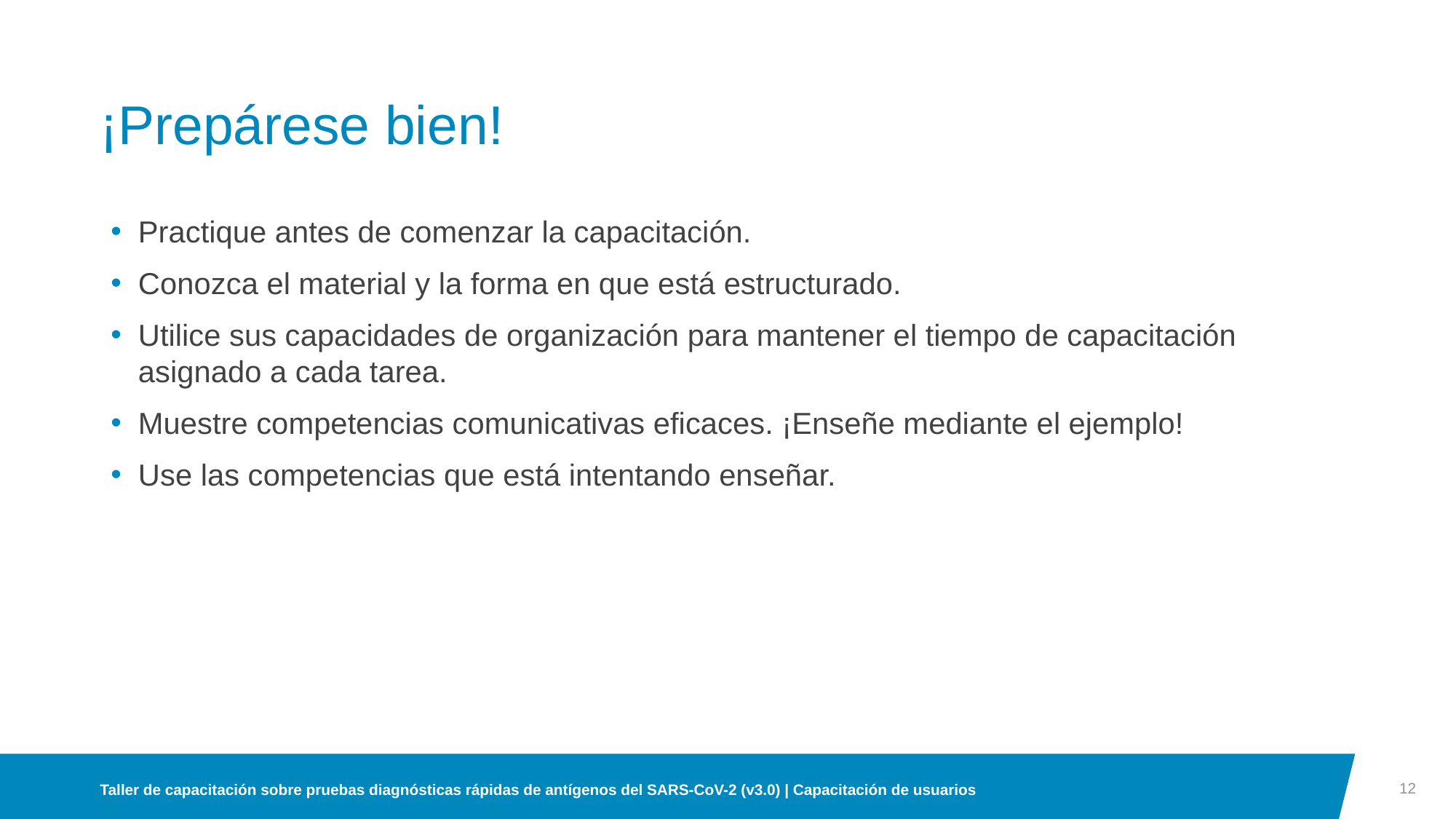

# ¡Prepárese bien!
Practique antes de comenzar la capacitación.
Conozca el material y la forma en que está estructurado.
Utilice sus capacidades de organización para mantener el tiempo de capacitación asignado a cada tarea.
Muestre competencias comunicativas eficaces. ¡Enseñe mediante el ejemplo!
Use las competencias que está intentando enseñar.

12
Taller de capacitación sobre pruebas diagnósticas rápidas de antígenos del SARS-CoV-2 (v3.0) | Capacitación de usuarios